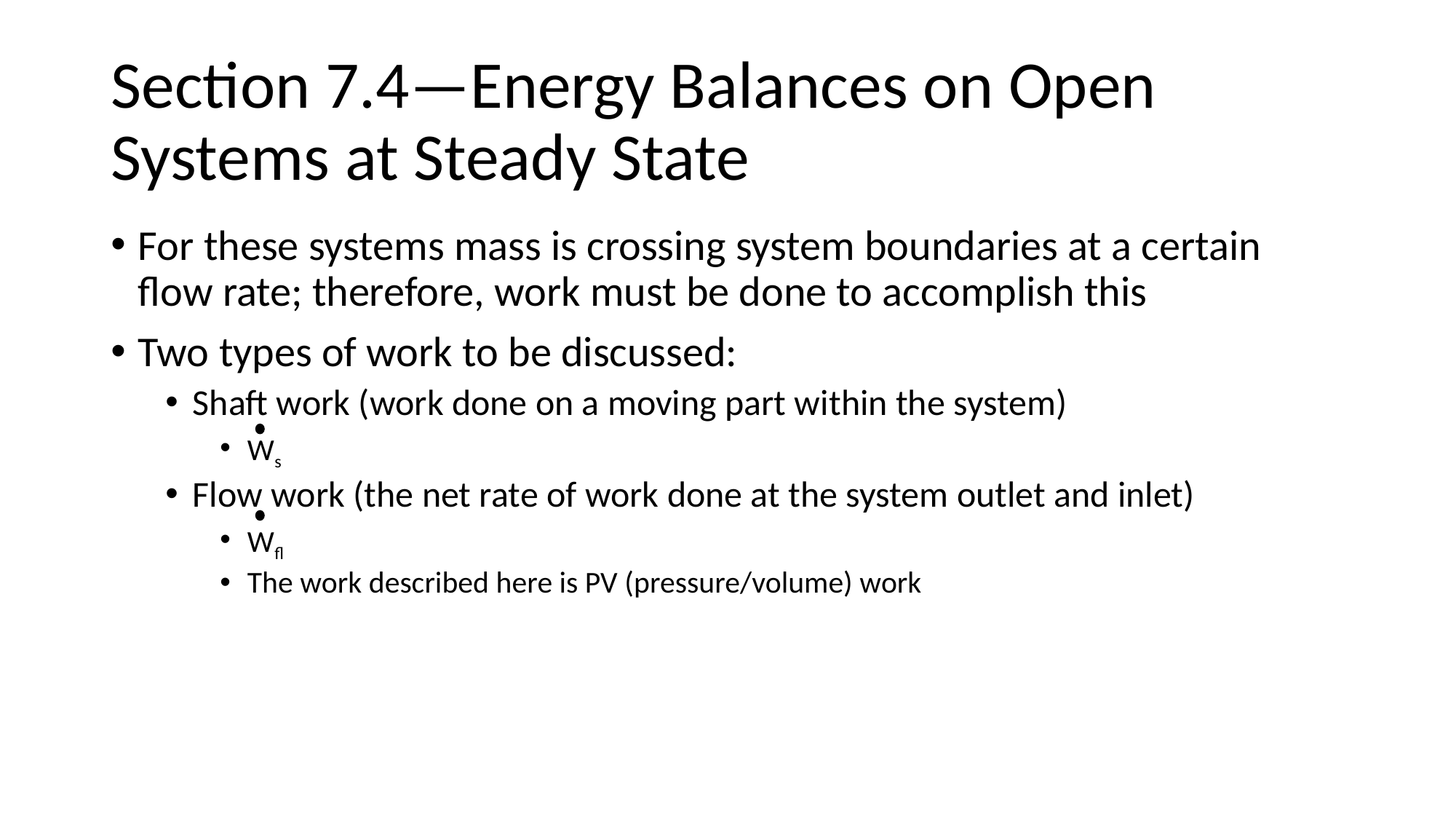

# Section 7.4—Energy Balances on Open Systems at Steady State
For these systems mass is crossing system boundaries at a certain flow rate; therefore, work must be done to accomplish this
Two types of work to be discussed:
Shaft work (work done on a moving part within the system)
Ws
Flow work (the net rate of work done at the system outlet and inlet)
Wfl
The work described here is PV (pressure/volume) work